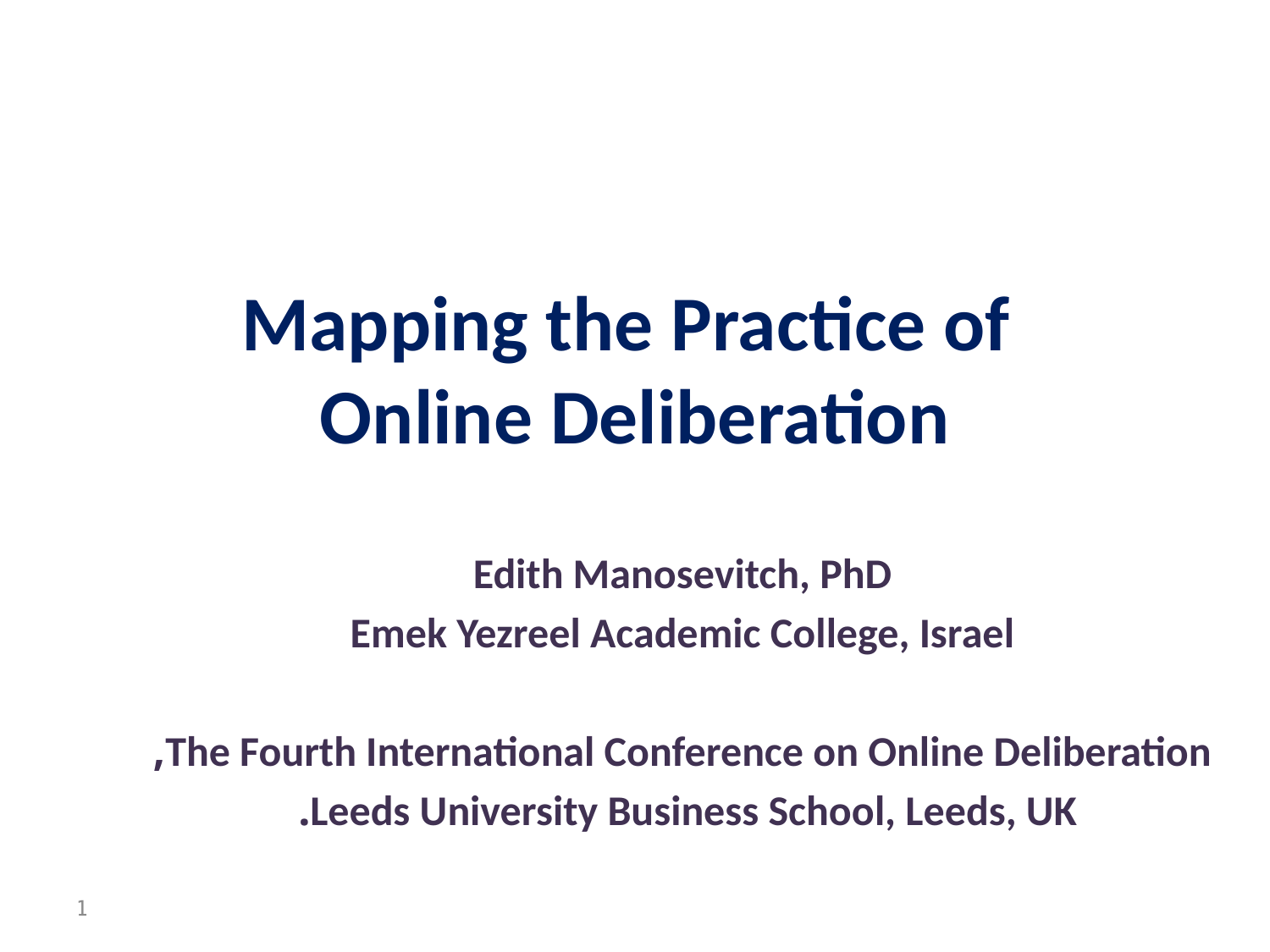

# Mapping the Practice of Online Deliberation
Edith Manosevitch, PhD
Emek Yezreel Academic College, Israel

The Fourth International Conference on Online Deliberation,
Leeds University Business School, Leeds, UK.

1